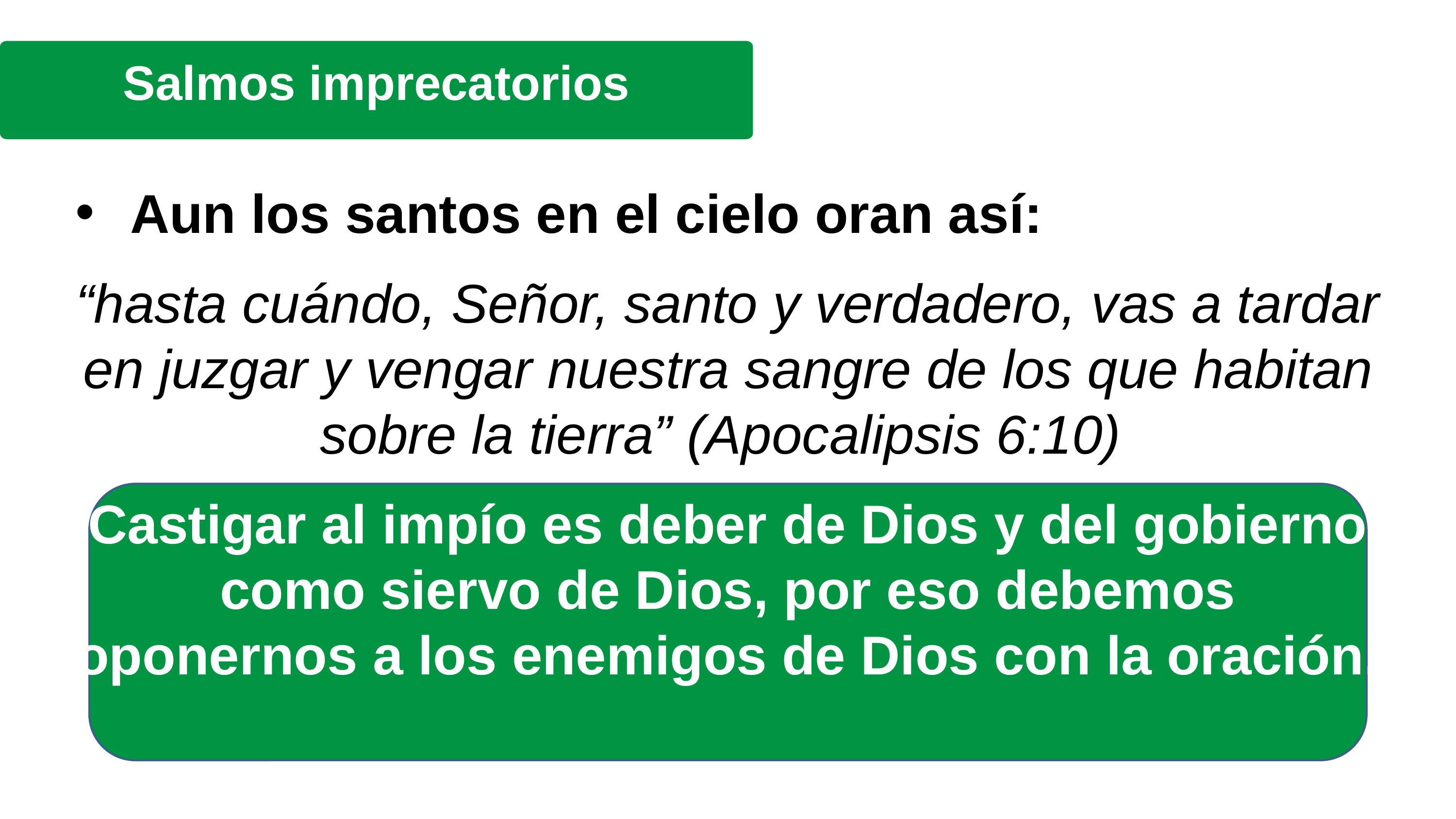

Salmos imprecatorios
Aun los santos en el cielo oran así:

“hasta cuándo, Señor, santo y verdadero, vas a tardar en juzgar y vengar nuestra sangre de los que habitan sobre la tierra” (Apocalipsis 6:10)

Castigar al impío es deber de Dios y del gobierno como siervo de Dios, por eso debemos oponernos a los enemigos de Dios con la oración.